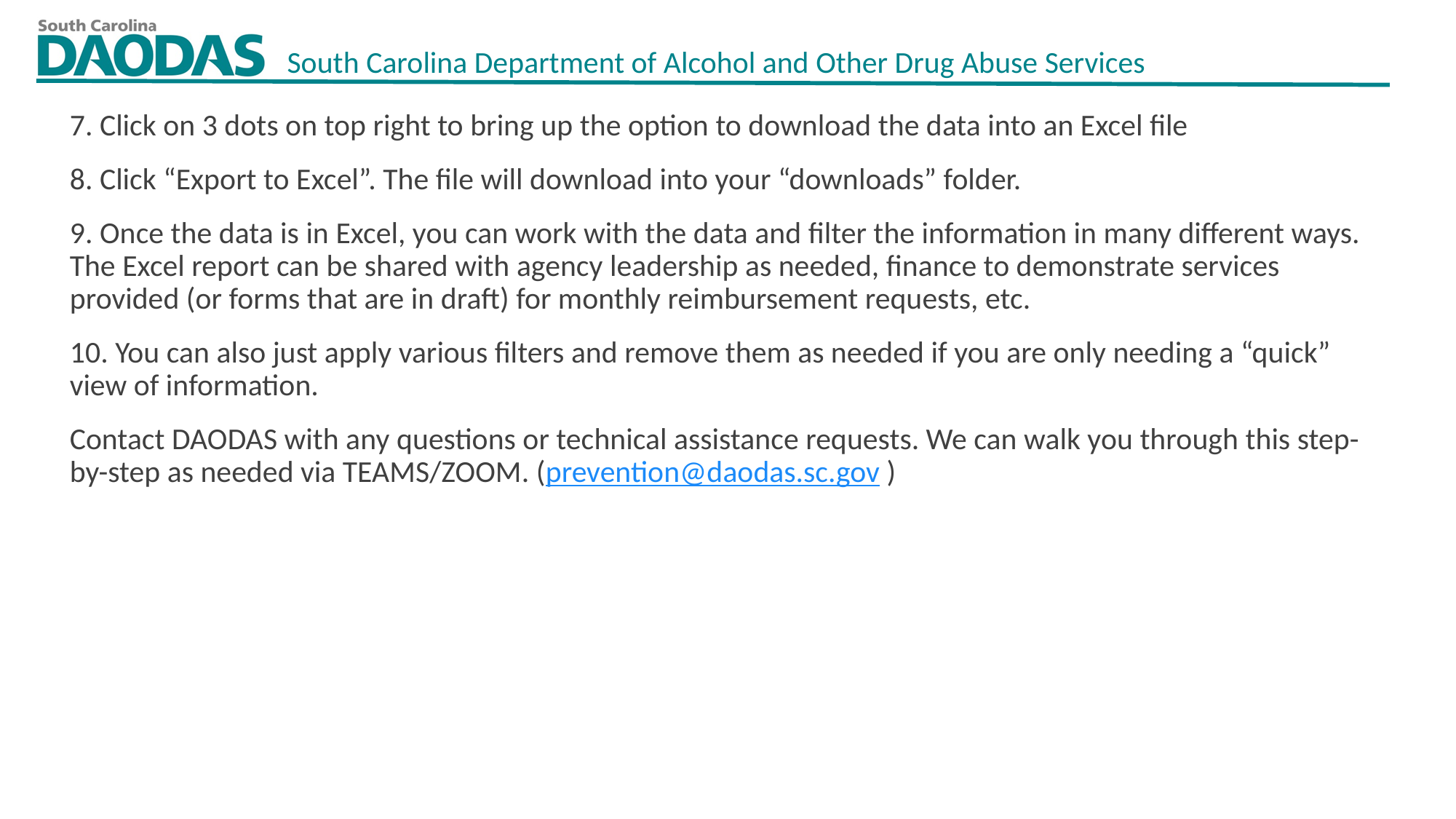

7. Click on 3 dots on top right to bring up the option to download the data into an Excel file
8. Click “Export to Excel”. The file will download into your “downloads” folder.
9. Once the data is in Excel, you can work with the data and filter the information in many different ways. The Excel report can be shared with agency leadership as needed, finance to demonstrate services provided (or forms that are in draft) for monthly reimbursement requests, etc.
10. You can also just apply various filters and remove them as needed if you are only needing a “quick” view of information.
Contact DAODAS with any questions or technical assistance requests. We can walk you through this step-by-step as needed via TEAMS/ZOOM. (prevention@daodas.sc.gov )

8/3/2023